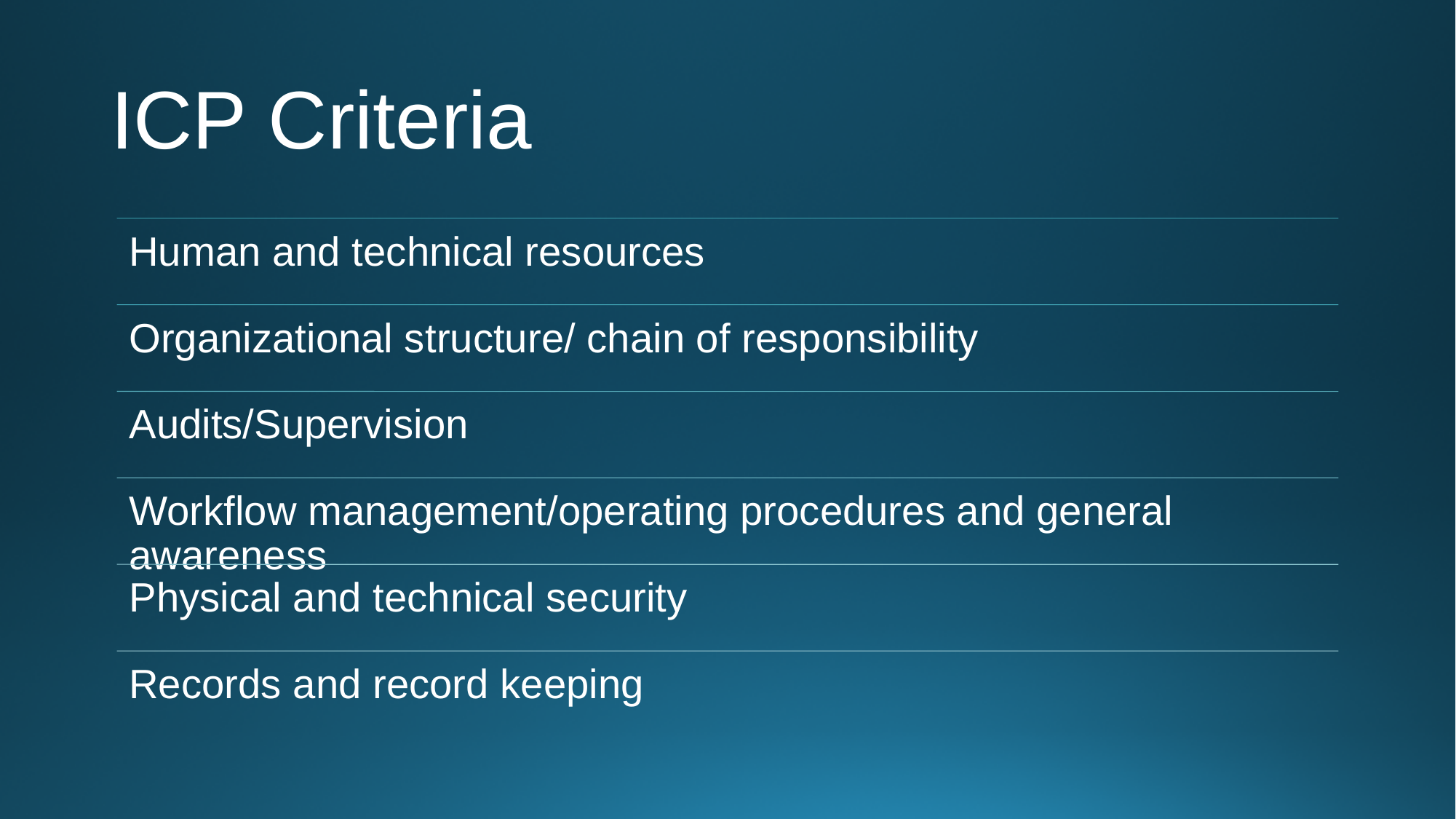

# ICP Criteria
Human and technical resources
Organizational structure/ chain of responsibility
Audits/Supervision
Workflow management/operating procedures and general awareness
Physical and technical security
Records and record keeping